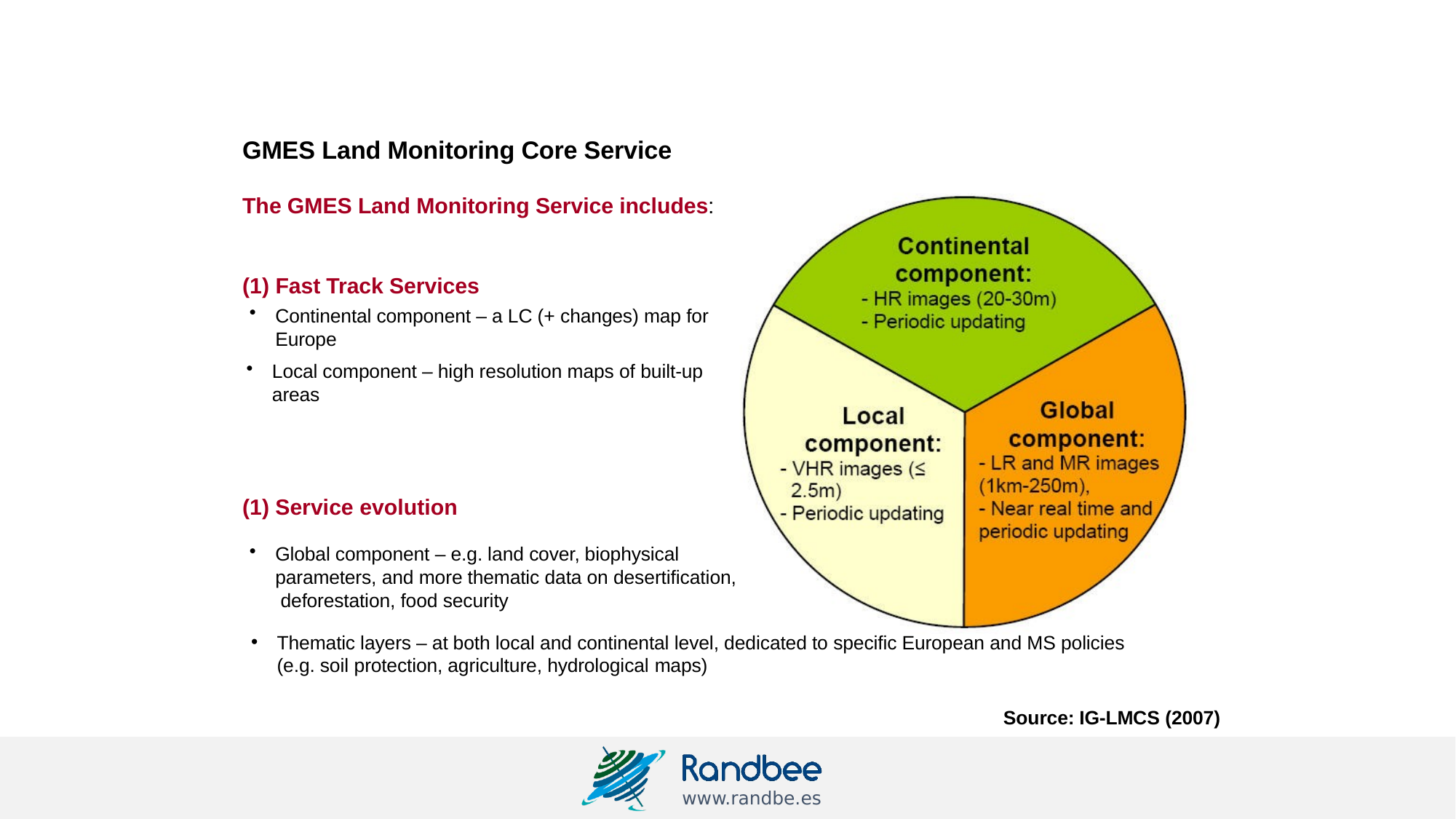

GMES Land Monitoring Core Service

The GMES Land Monitoring Service includes:

Fast Track Services
Continental component – a LC (+ changes) map for  Europe
Local component – high resolution maps of built-up  areas

Service evolution

Global component – e.g. land cover, biophysical  parameters, and more thematic data on desertification,  deforestation, food security

Thematic layers – at both local and continental level, dedicated to specific European and MS policies  (e.g. soil protection, agriculture, hydrological maps)

Source: IG-LMCS (2007)